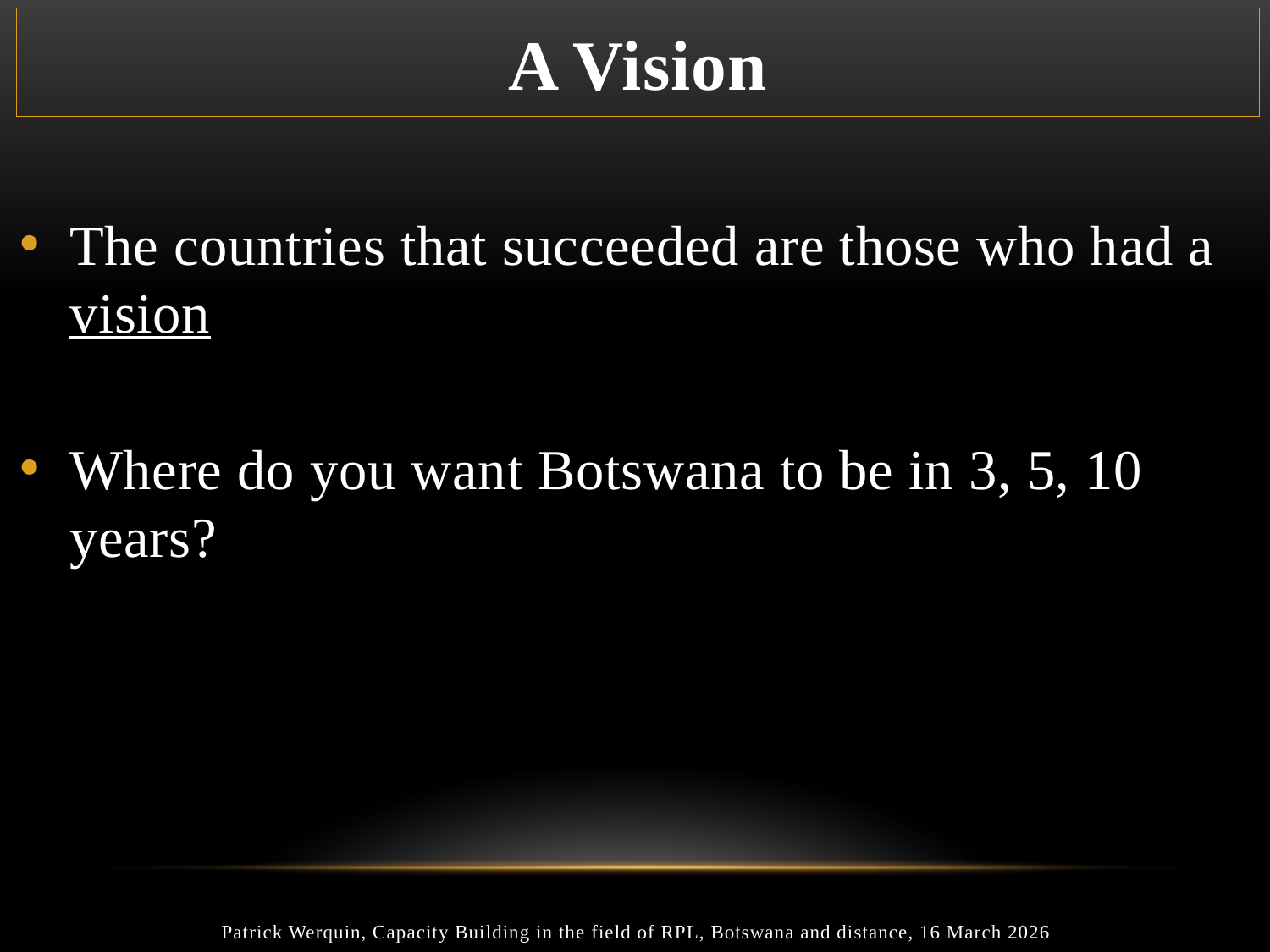

# A Vision

The countries that succeeded are those who had a vision

Where do you want Botswana to be in 3, 5, 10 years?
Patrick Werquin, Capacity Building in the field of RPL, Botswana and distance, 16 March 2026